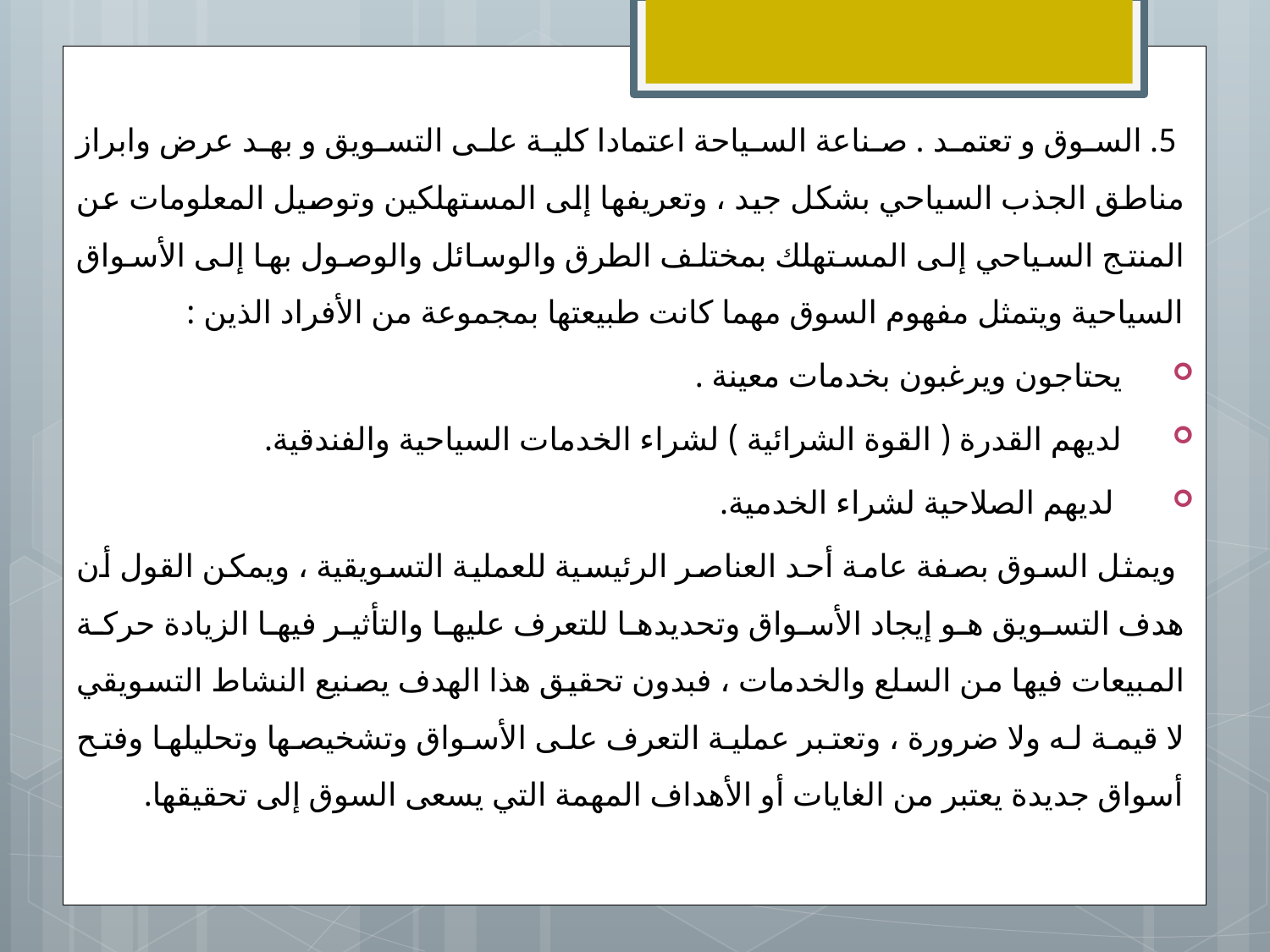

5. السوق و تعتمد . صناعة السياحة اعتمادا كلية على التسويق و بهد عرض وابراز مناطق الجذب السياحي بشكل جيد ، وتعريفها إلى المستهلكين وتوصيل المعلومات عن المنتج السياحي إلى المستهلك بمختلف الطرق والوسائل والوصول بها إلى الأسواق السياحية ويتمثل مفهوم السوق مهما كانت طبيعتها بمجموعة من الأفراد الذين :
يحتاجون ويرغبون بخدمات معينة .
لديهم القدرة ( القوة الشرائية ) لشراء الخدمات السياحية والفندقية.
 لديهم الصلاحية لشراء الخدمية.
 ويمثل السوق بصفة عامة أحد العناصر الرئيسية للعملية التسويقية ، ويمكن القول أن هدف التسويق هو إيجاد الأسواق وتحديدها للتعرف عليها والتأثير فيها الزيادة حركة المبيعات فيها من السلع والخدمات ، فبدون تحقيق هذا الهدف يصنيع النشاط التسويقي لا قيمة له ولا ضرورة ، وتعتبر عملية التعرف على الأسواق وتشخيصها وتحليلها وفتح أسواق جديدة يعتبر من الغايات أو الأهداف المهمة التي يسعى السوق إلى تحقيقها.